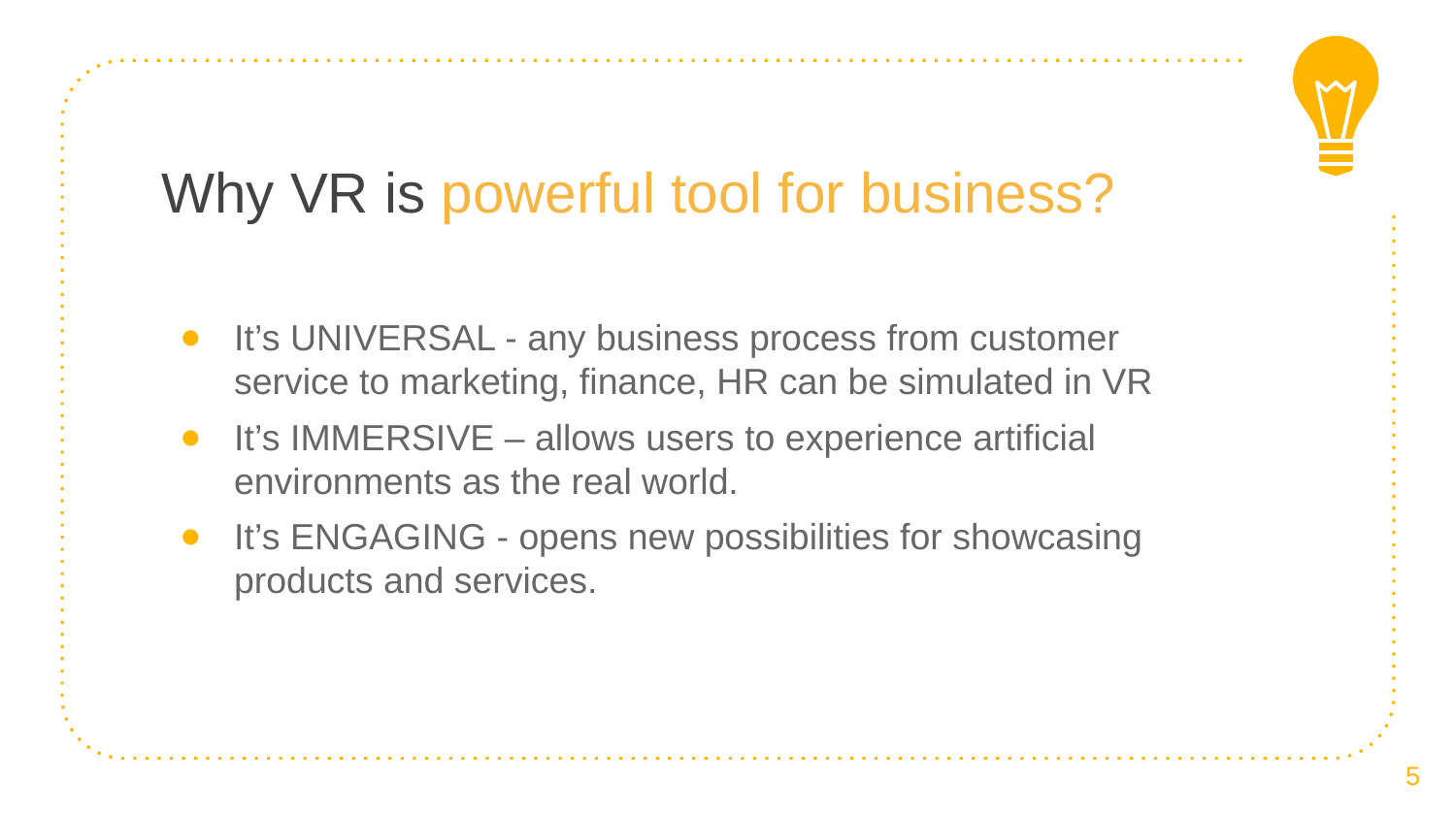

# Why VR is powerful tool for business?
It’s UNIVERSAL - any business process from customer service to marketing, finance, HR can be simulated in VR
It’s IMMERSIVE – allows users to experience artificial environments as the real world.
It’s ENGAGING - opens new possibilities for showcasing products and services.

5